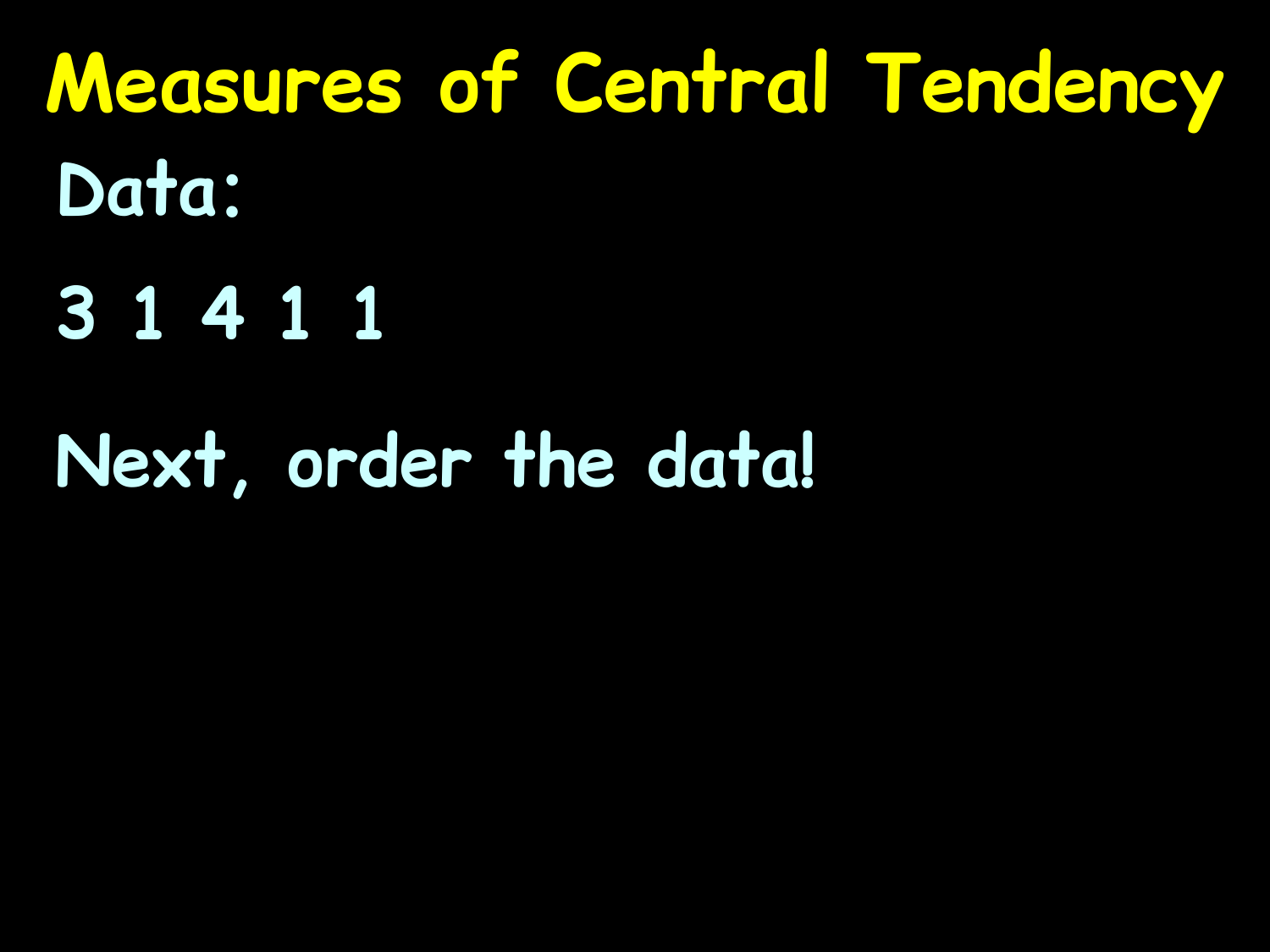

# Measures of Central Tendency
Data:

3 1 4 1 1

Next, order the data!